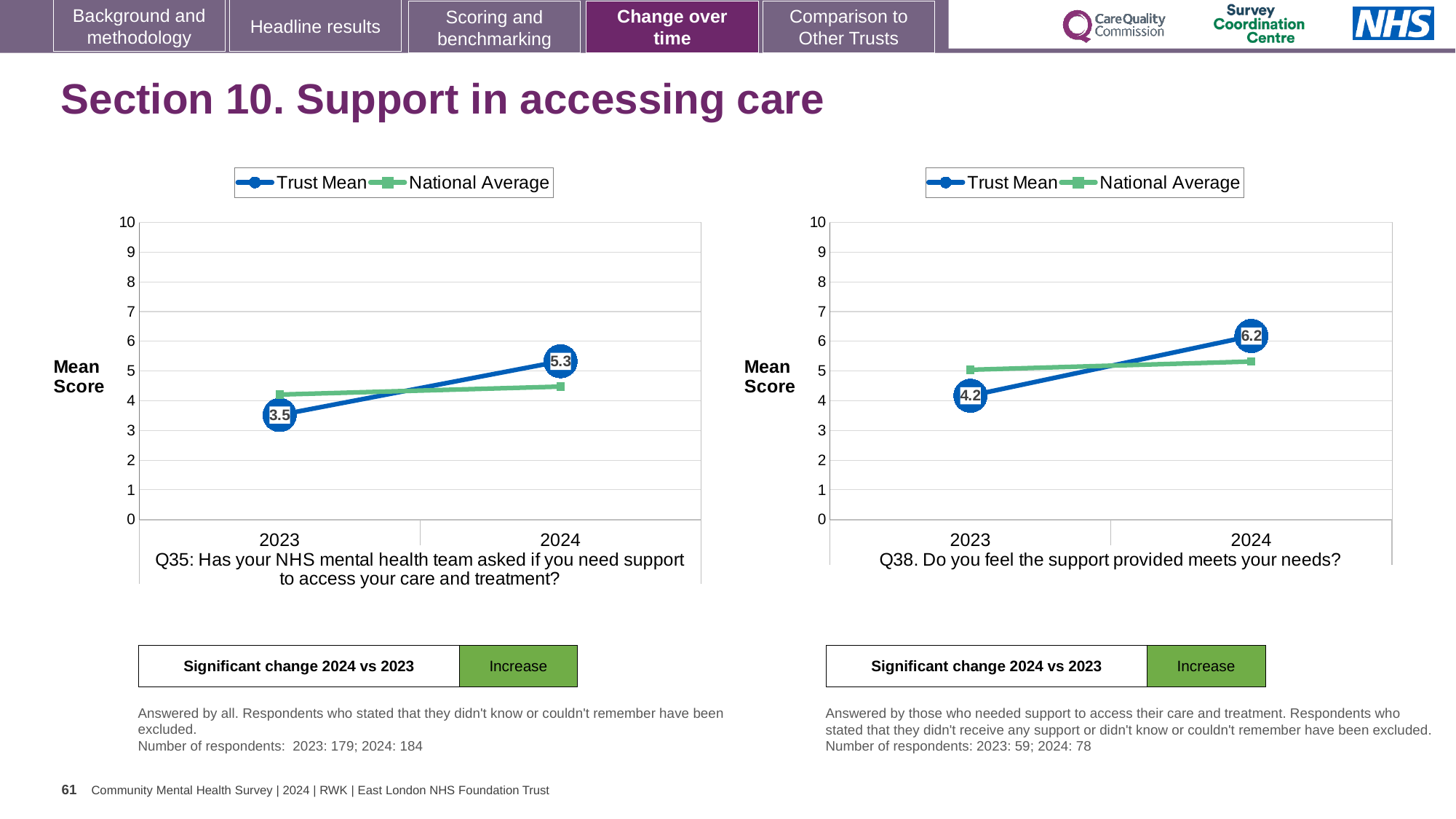

# Section 10. Support in accessing care

### Chart

| Category | Trust Mean | National Average |
|---|---|---|
| 2023 | 3.51975475630888 | 4.208572136171508 |
| 2024 | 5.329647225809849 | 4.476516946777137 |

### Chart

| Category | Trust Mean | National Average |
|---|---|---|
| 2023 | 4.169355403421812 | 5.043179463246896 |
| 2024 | 6.179958318614373 | 5.321143640367005 |
| Significant change 2024 vs 2023 | Increase |
| --- | --- |
| Significant change 2024 vs 2023 | Increase |
| --- | --- |
Answered by all. Respondents who stated that they didn't know or couldn't remember have been excluded.
Number of respondents:  2023: 179; 2024: 184
Answered by those who needed support to access their care and treatment. Respondents who stated that they didn't receive any support or didn't know or couldn't remember have been excluded. Number of respondents: 2023: 59; 2024: 78

61